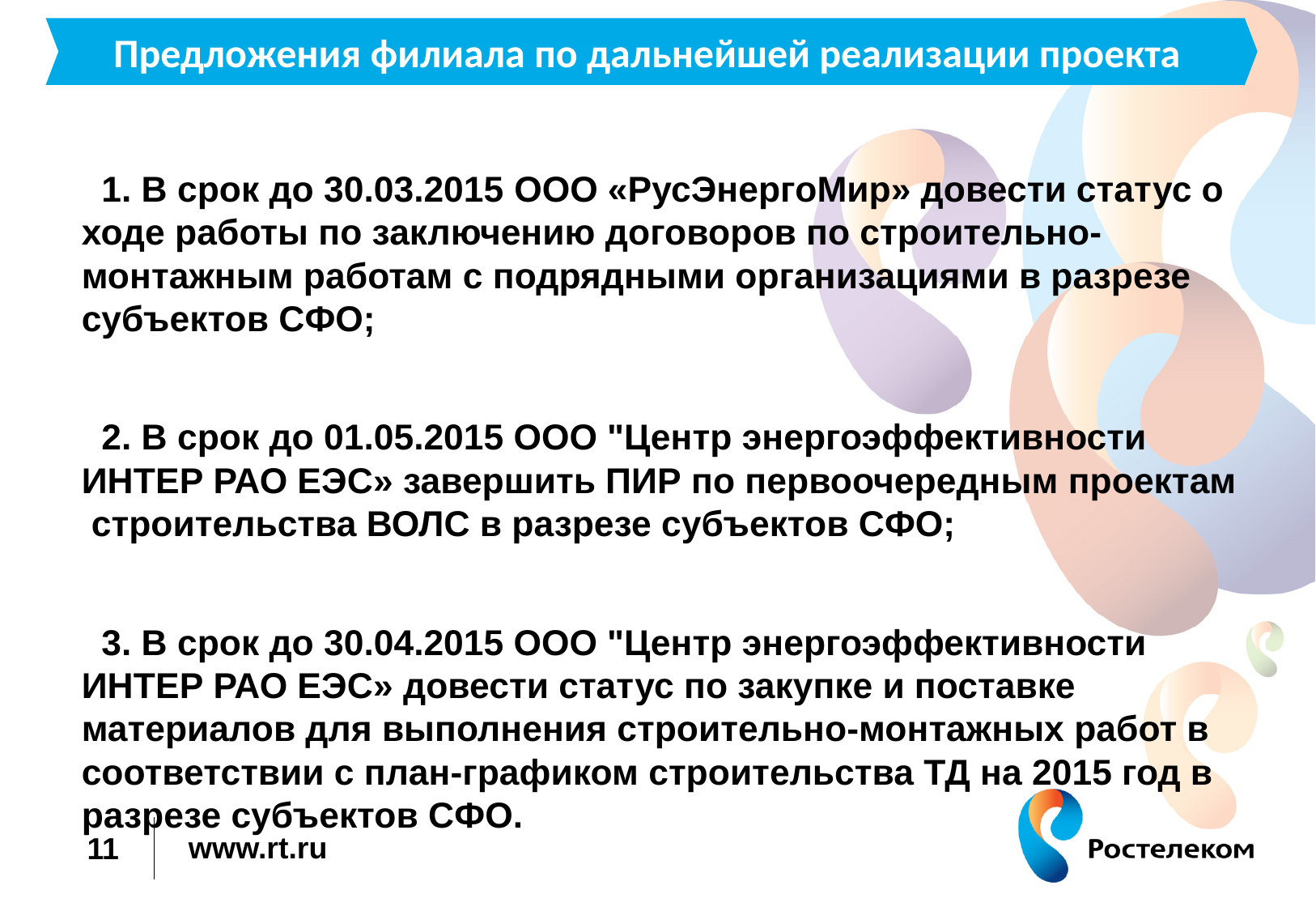

Предложения филиала по дальнейшей реализации проекта

  1. В срок до 30.03.2015 ООО «РусЭнергоМир» довести статус о ходе работы по заключению договоров по строительно-монтажным работам с подрядными организациями в разрезе субъектов СФО;

  2. В срок до 01.05.2015 ООО "Центр энергоэффективности ИНТЕР РАО ЕЭС» завершить ПИР по первоочередным проектам  строительства ВОЛС в разрезе субъектов СФО;

  3. В срок до 30.04.2015 ООО "Центр энергоэффективности ИНТЕР РАО ЕЭС» довести статус по закупке и поставке материалов для выполнения строительно-монтажных работ в соответствии с план-графиком строительства ТД на 2015 год в разрезе субъектов СФО.

11